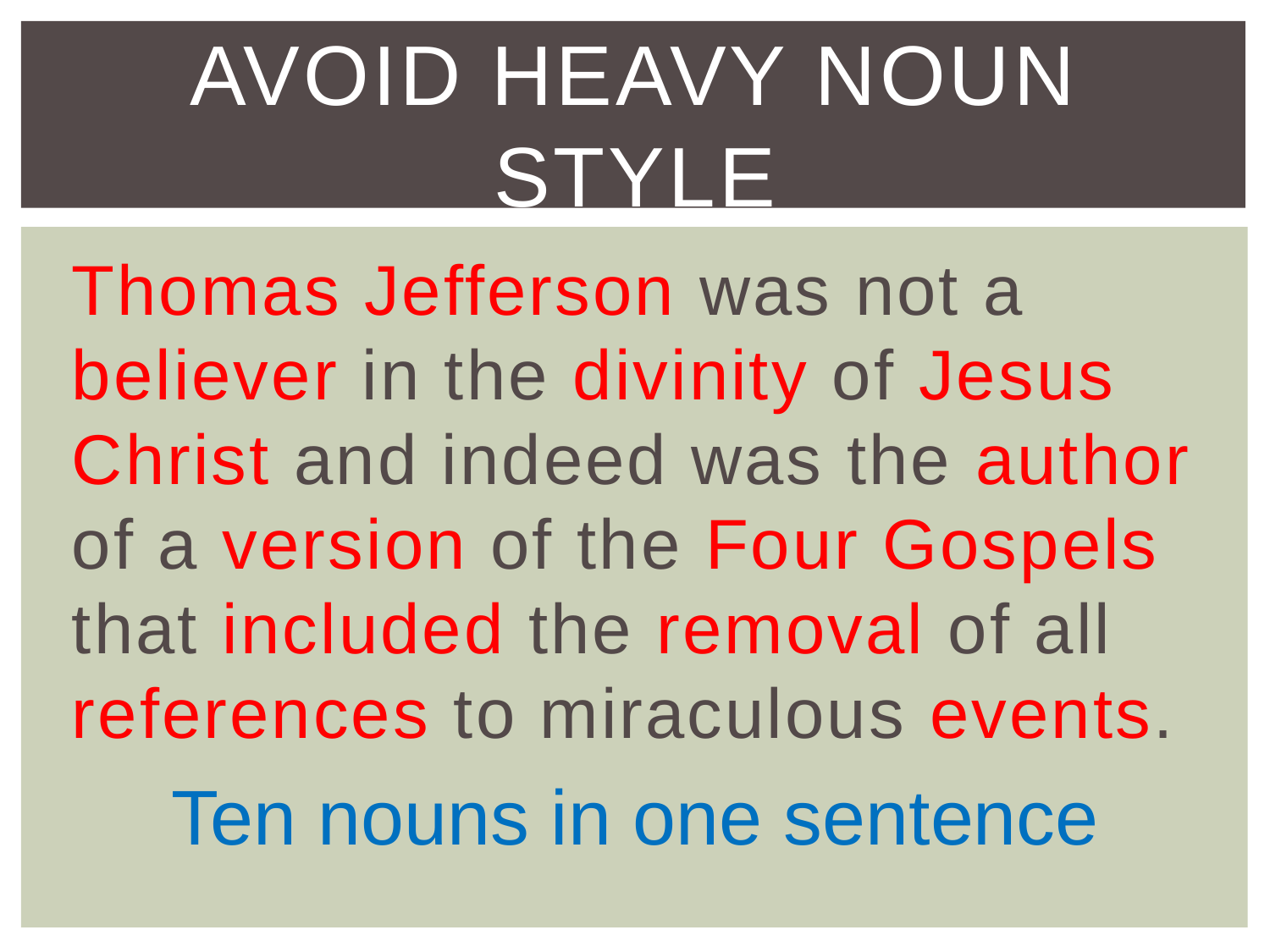

# Avoid heavy noun style
Thomas Jefferson was not a believer in the divinity of Jesus Christ and indeed was the author of a version of the Four Gospels that included the removal of all references to miraculous events.

Ten nouns in one sentence